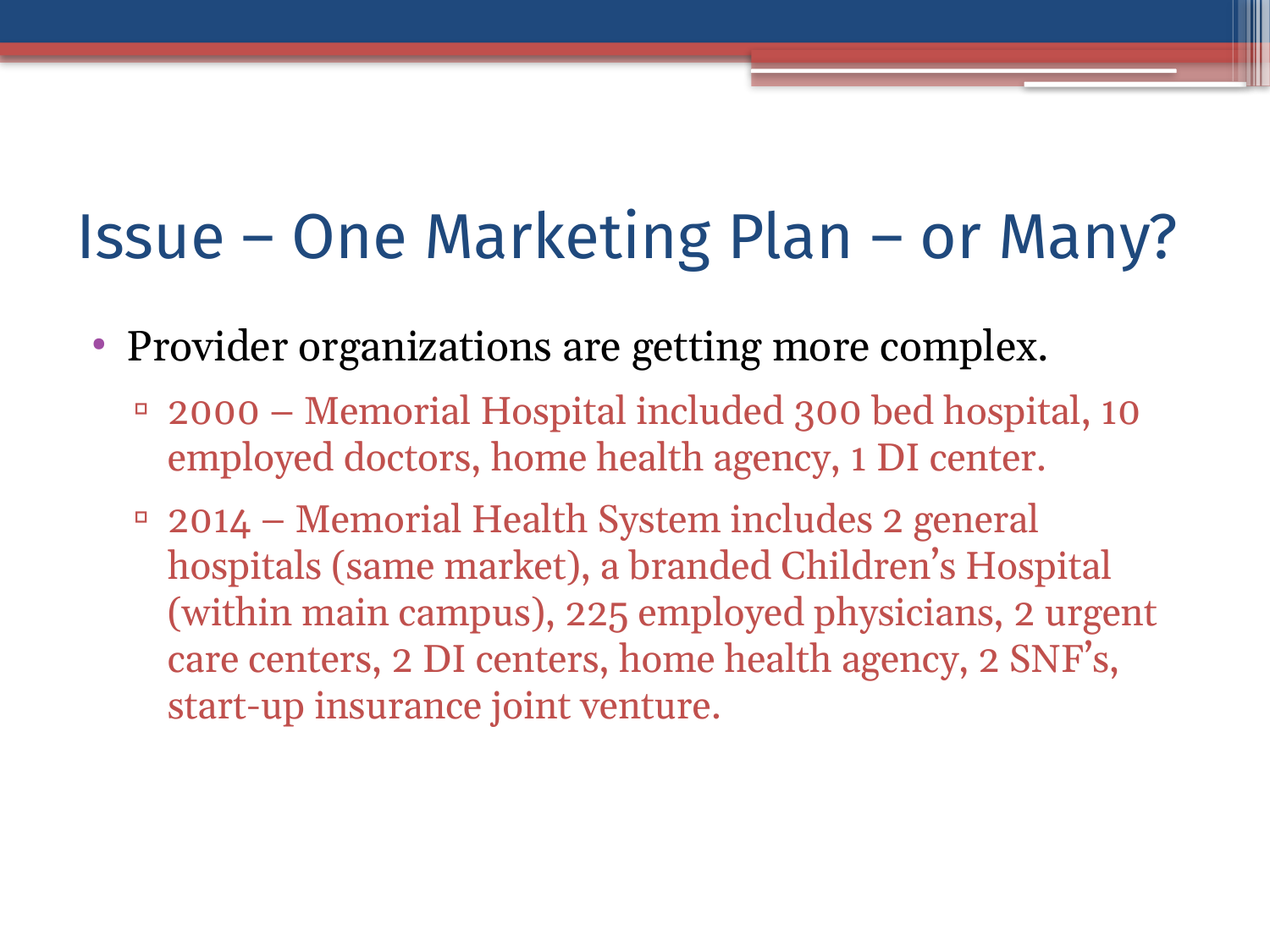

# Issue – One Marketing Plan – or Many?
Provider organizations are getting more complex.
2000 – Memorial Hospital included 300 bed hospital, 10 employed doctors, home health agency, 1 DI center.
2014 – Memorial Health System includes 2 general hospitals (same market), a branded Children’s Hospital (within main campus), 225 employed physicians, 2 urgent care centers, 2 DI centers, home health agency, 2 SNF’s, start-up insurance joint venture.